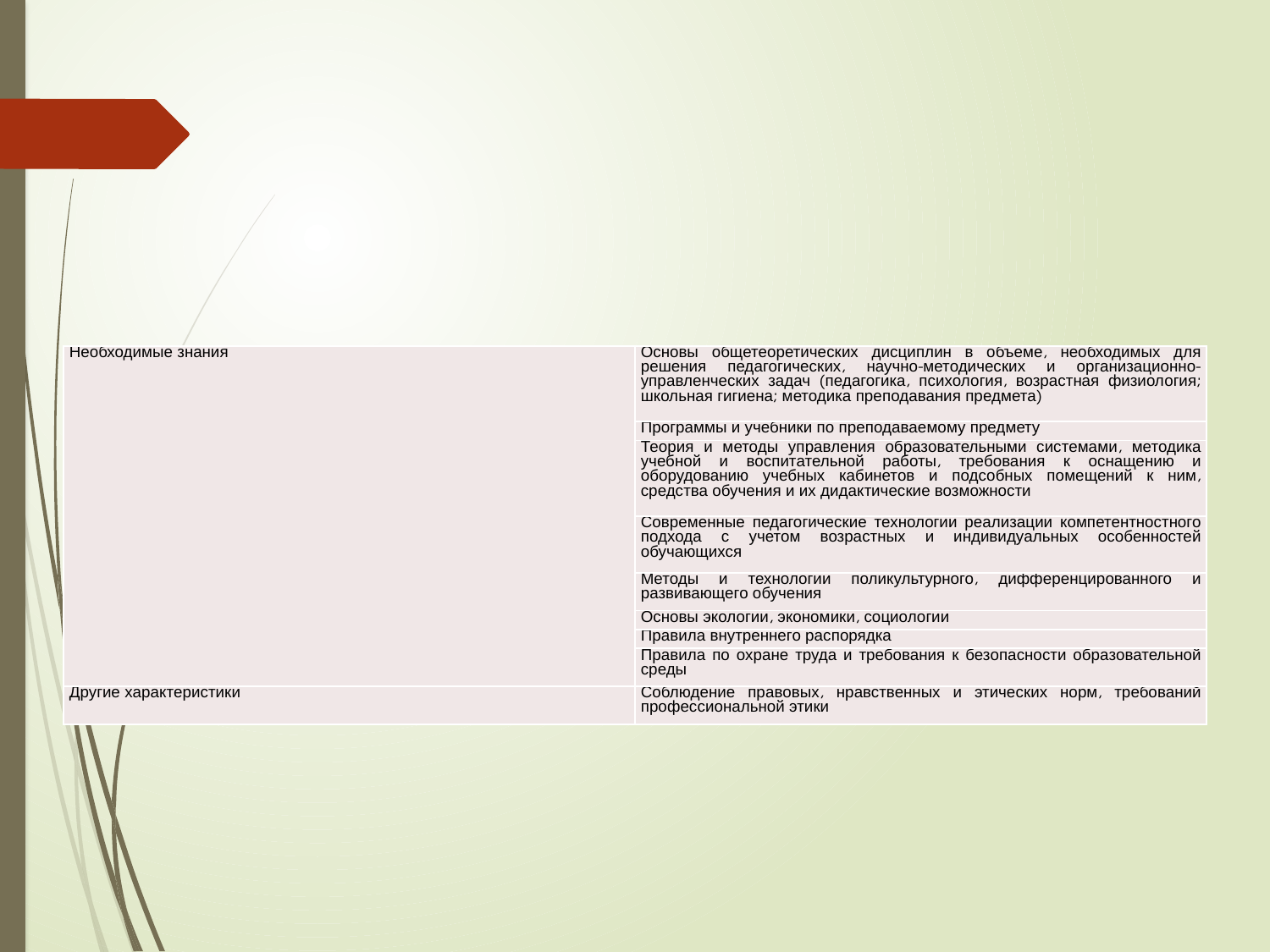

#
| Необходимые знания | Основы общетеоретических дисциплин в объеме, необходимых для решения педагогических, научно-методических и организационно-управленческих задач (педагогика, психология, возрастная физиология; школьная гигиена; методика преподавания предмета) |
| --- | --- |
|  | Программы и учебники по преподаваемому предмету |
|  | Теория и методы управления образовательными системами, методика учебной и воспитательной работы, требования к оснащению и оборудованию учебных кабинетов и подсобных помещений к ним, средства обучения и их дидактические возможности |
|  | Современные педагогические технологии реализации компетентностного подхода с учетом возрастных и индивидуальных особенностей обучающихся |
|  | Методы и технологии поликультурного, дифференцированного и развивающего обучения |
|  | Основы экологии, экономики, социологии |
|  | Правила внутреннего распорядка |
|  | Правила по охране труда и требования к безопасности образовательной среды |
| Другие характеристики | Соблюдение правовых, нравственных и этических норм, требований профессиональной этики |